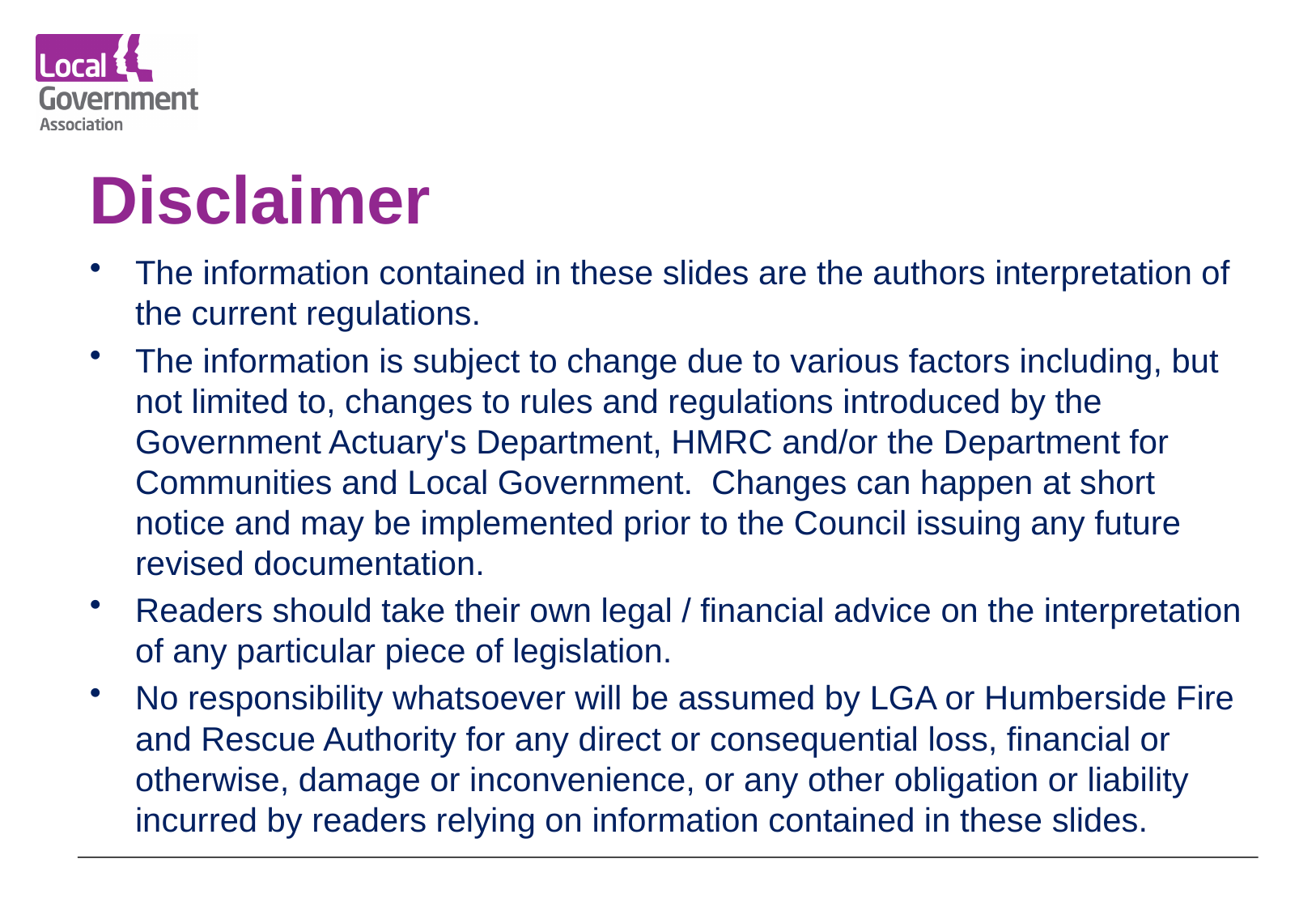

# Disclaimer
The information contained in these slides are the authors interpretation of the current regulations.
The information is subject to change due to various factors including, but not limited to, changes to rules and regulations introduced by the Government Actuary's Department, HMRC and/or the Department for Communities and Local Government.  Changes can happen at short notice and may be implemented prior to the Council issuing any future revised documentation.
Readers should take their own legal / financial advice on the interpretation of any particular piece of legislation.
No responsibility whatsoever will be assumed by LGA or Humberside Fire and Rescue Authority for any direct or consequential loss, financial or otherwise, damage or inconvenience, or any other obligation or liability incurred by readers relying on information contained in these slides.